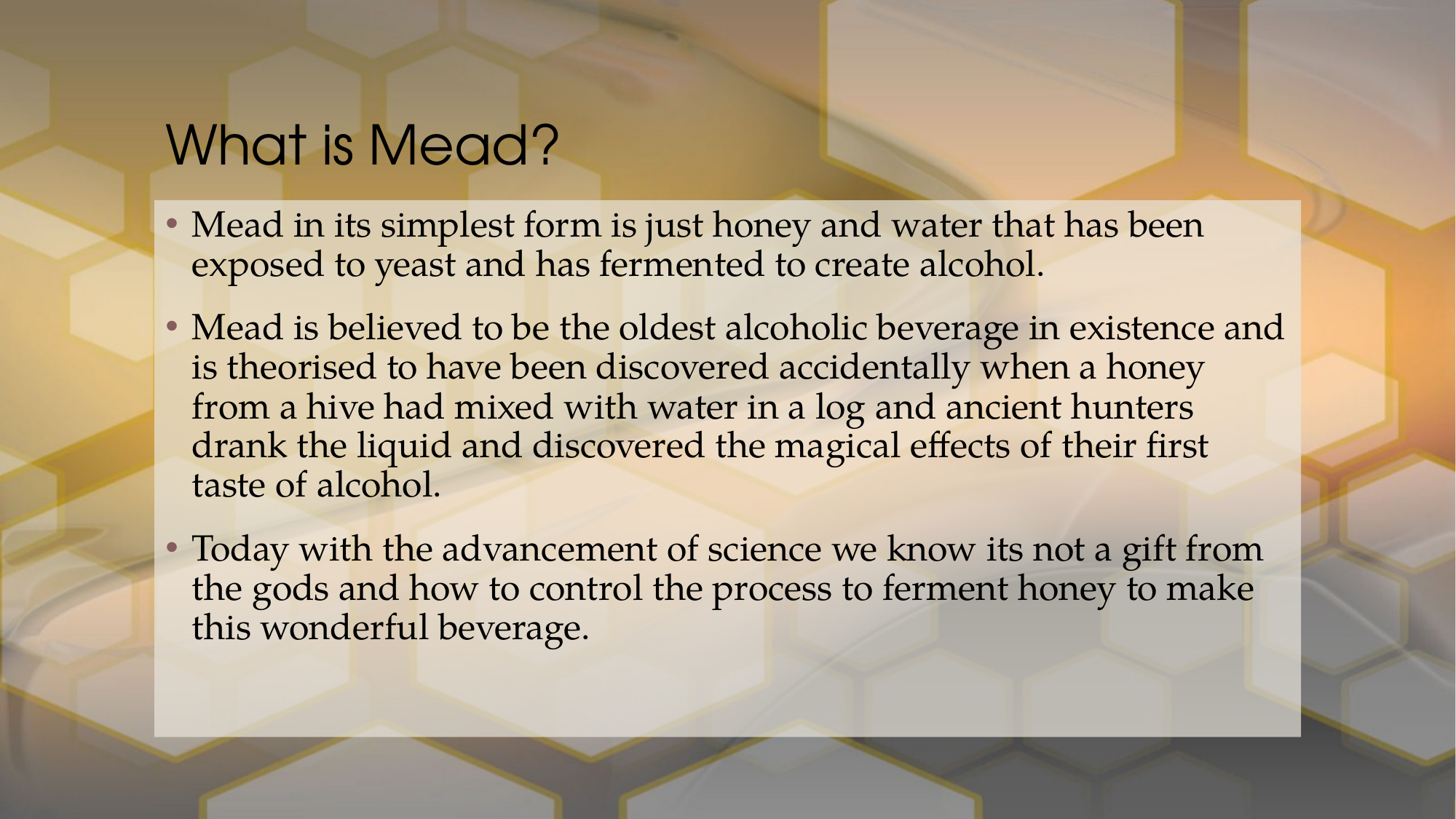

# What is Mead?
Mead in its simplest form is just honey and water that has been exposed to yeast and has fermented to create alcohol.
Mead is believed to be the oldest alcoholic beverage in existence and is theorised to have been discovered accidentally when a honey from a hive had mixed with water in a log and ancient hunters drank the liquid and discovered the magical effects of their first taste of alcohol.
Today with the advancement of science we know its not a gift from the gods and how to control the process to ferment honey to make this wonderful beverage.